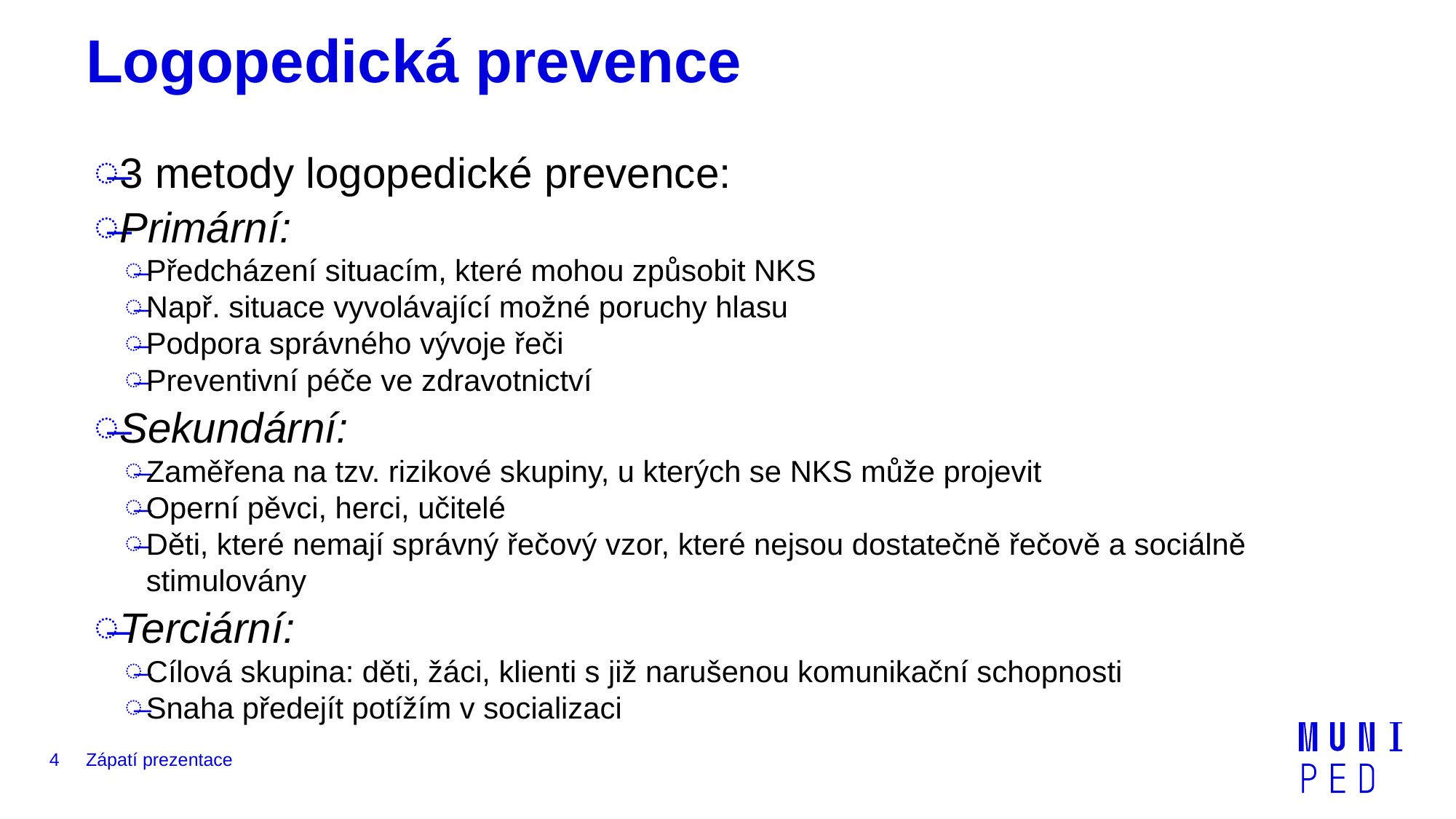

# Logopedická prevence
3 metody logopedické prevence:
Primární:
Předcházení situacím, které mohou způsobit NKS
Např. situace vyvolávající možné poruchy hlasu
Podpora správného vývoje řeči
Preventivní péče ve zdravotnictví
Sekundární:
Zaměřena na tzv. rizikové skupiny, u kterých se NKS může projevit
Operní pěvci, herci, učitelé
Děti, které nemají správný řečový vzor, které nejsou dostatečně řečově a sociálně stimulovány
Terciární:
Cílová skupina: děti, žáci, klienti s již narušenou komunikační schopnosti
Snaha předejít potížím v socializaci

4
Zápatí prezentace